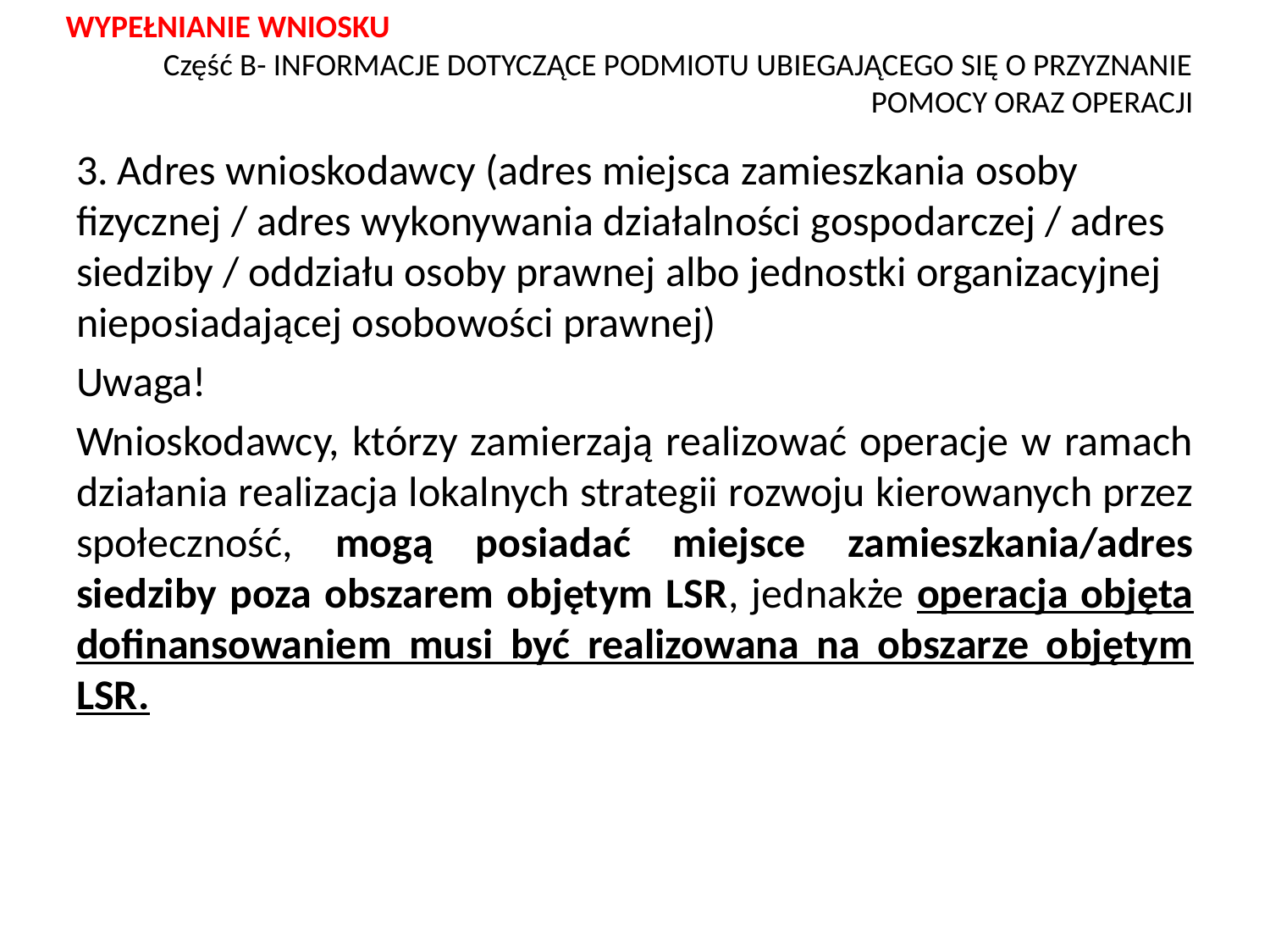

WYPEŁNIANIE WNIOSKU
# Część B- INFORMACJE DOTYCZĄCE PODMIOTU UBIEGAJĄCEGO SIĘ O PRZYZNANIE POMOCY ORAZ OPERACJI
3. Adres wnioskodawcy (adres miejsca zamieszkania osoby fizycznej / adres wykonywania działalności gospodarczej / adres siedziby / oddziału osoby prawnej albo jednostki organizacyjnej nieposiadającej osobowości prawnej)
Uwaga!
Wnioskodawcy, którzy zamierzają realizować operacje w ramach działania realizacja lokalnych strategii rozwoju kierowanych przez społeczność, mogą posiadać miejsce zamieszkania/adres siedziby poza obszarem objętym LSR, jednakże operacja objęta dofinansowaniem musi być realizowana na obszarze objętym LSR.